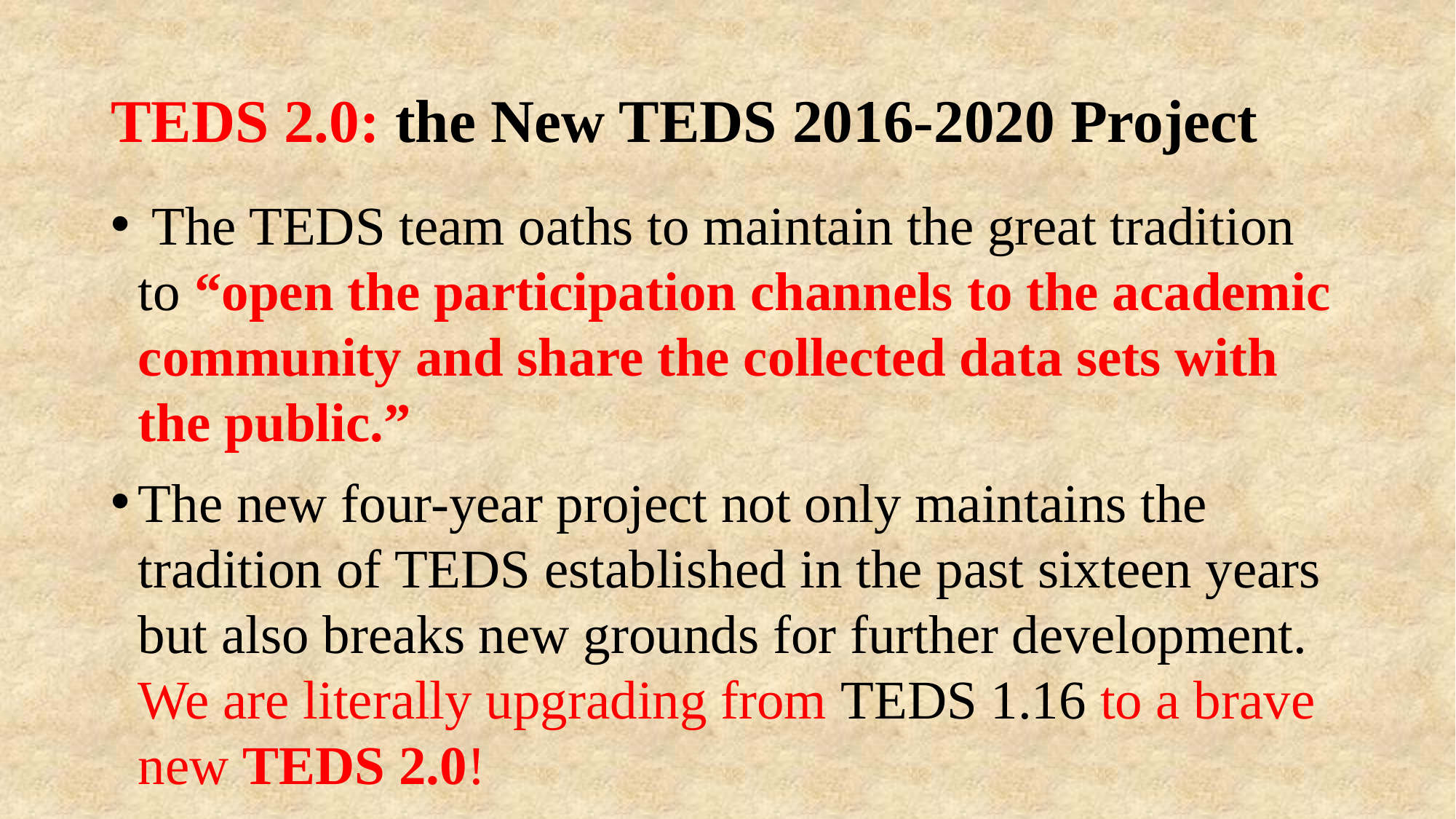

# TEDS 2.0: the New TEDS 2016-2020 Project
 The TEDS team oaths to maintain the great tradition to “open the participation channels to the academic community and share the collected data sets with the public.”
The new four-year project not only maintains the tradition of TEDS established in the past sixteen years but also breaks new grounds for further development. We are literally upgrading from TEDS 1.16 to a brave new TEDS 2.0!